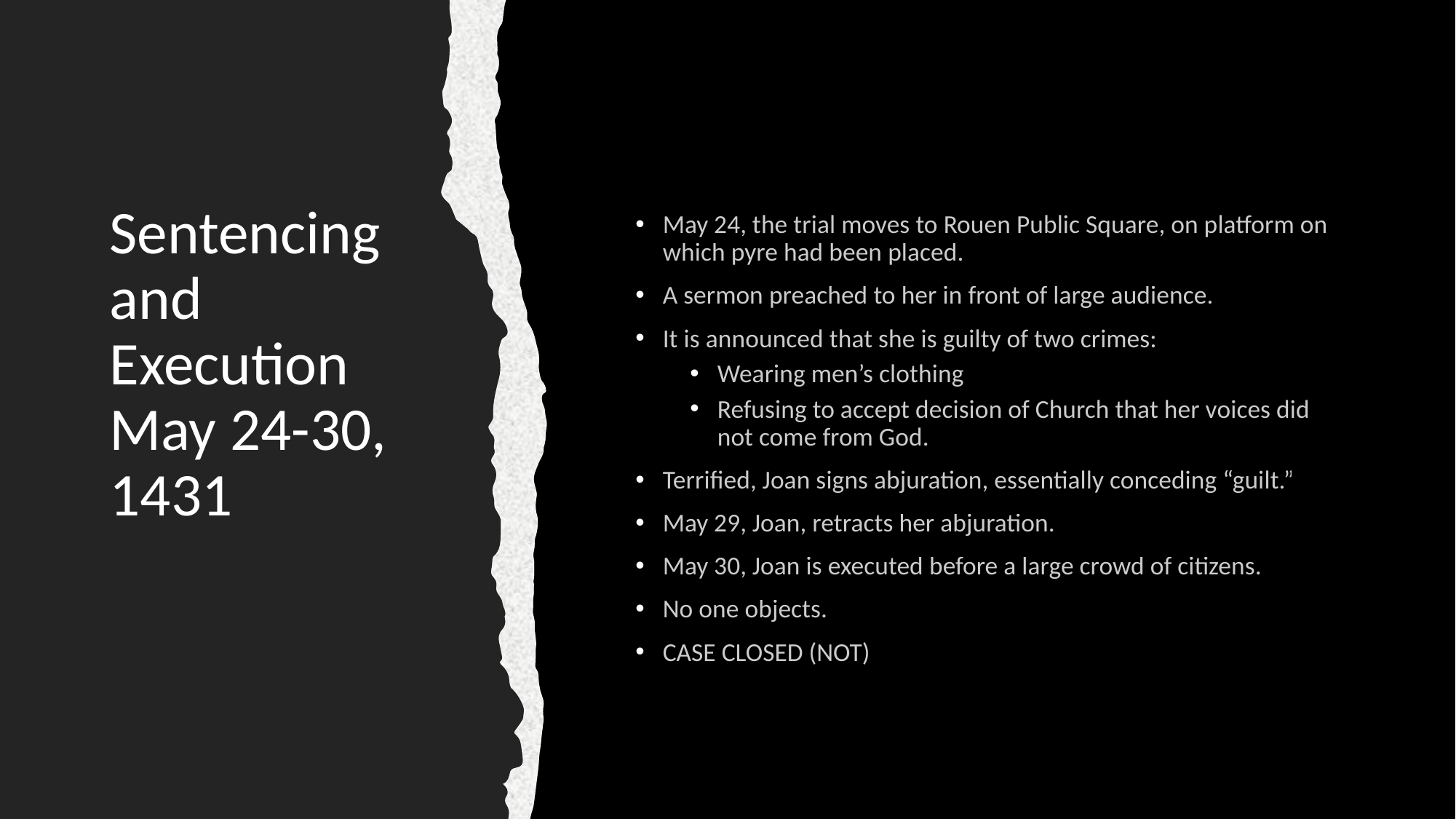

# Sentencing and Execution May 24-30, 1431
May 24, the trial moves to Rouen Public Square, on platform on which pyre had been placed.
A sermon preached to her in front of large audience.
It is announced that she is guilty of two crimes:
Wearing men’s clothing
Refusing to accept decision of Church that her voices did not come from God.
Terrified, Joan signs abjuration, essentially conceding “guilt.”
May 29, Joan, retracts her abjuration.
May 30, Joan is executed before a large crowd of citizens.
No one objects.
CASE CLOSED (NOT)